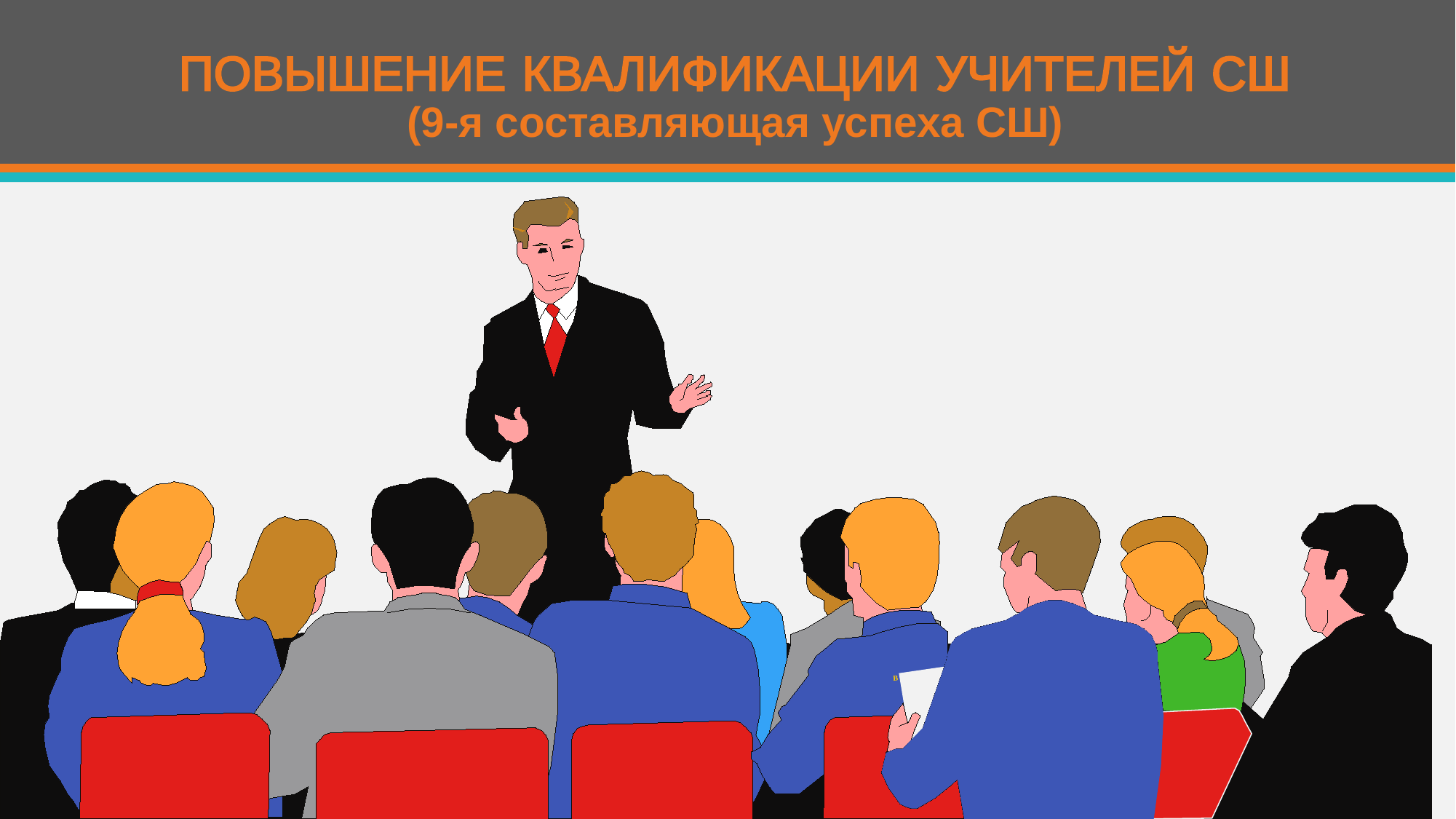

# ПОВЫШЕНИЕ КВАЛИФИКАЦИИ УЧИТЕЛЕЙ СШ (9-я составляющая успеха СШ)

B